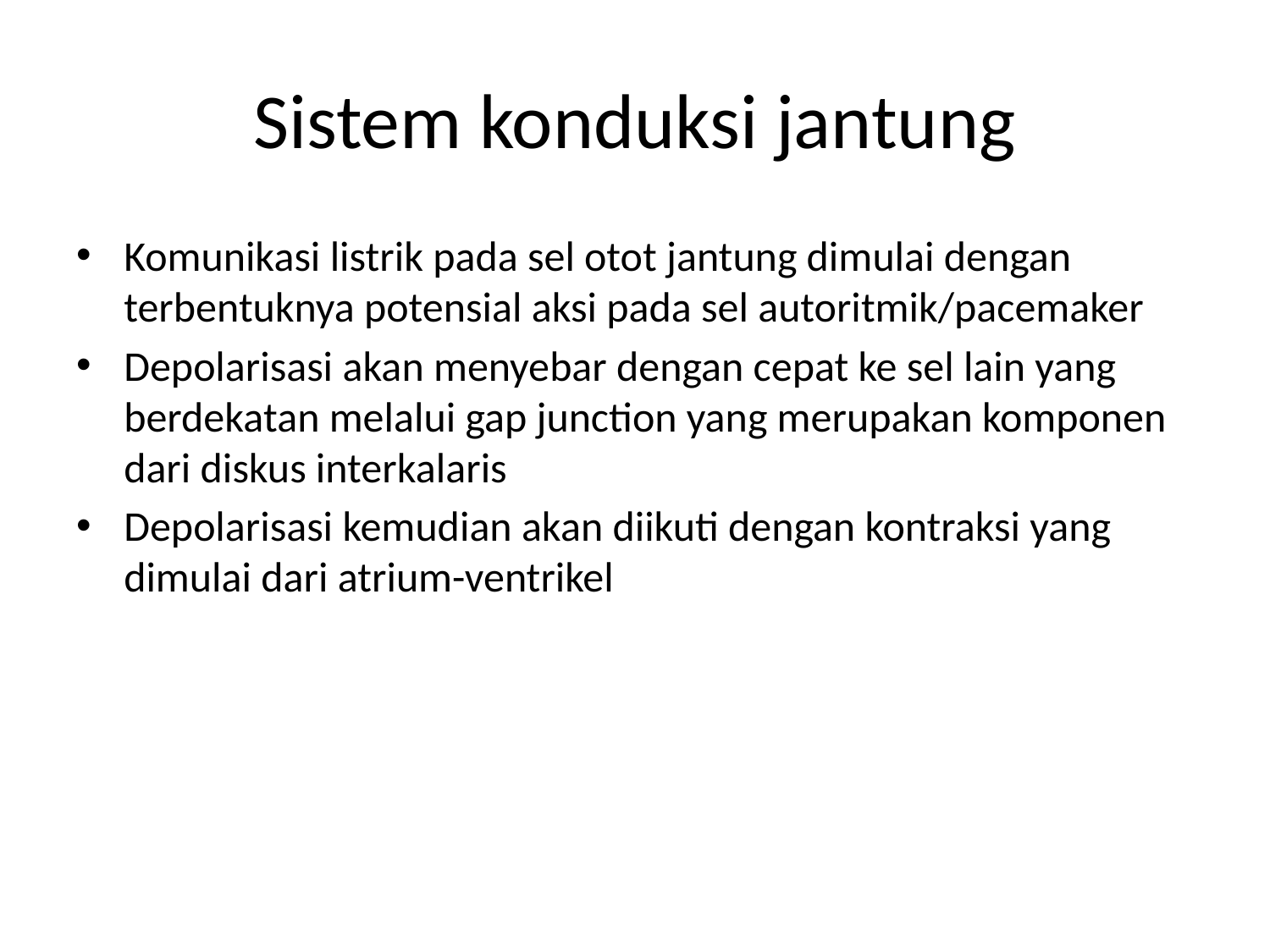

# Sistem konduksi jantung
Komunikasi listrik pada sel otot jantung dimulai dengan terbentuknya potensial aksi pada sel autoritmik/pacemaker
Depolarisasi akan menyebar dengan cepat ke sel lain yang berdekatan melalui gap junction yang merupakan komponen dari diskus interkalaris
Depolarisasi kemudian akan diikuti dengan kontraksi yang dimulai dari atrium-ventrikel